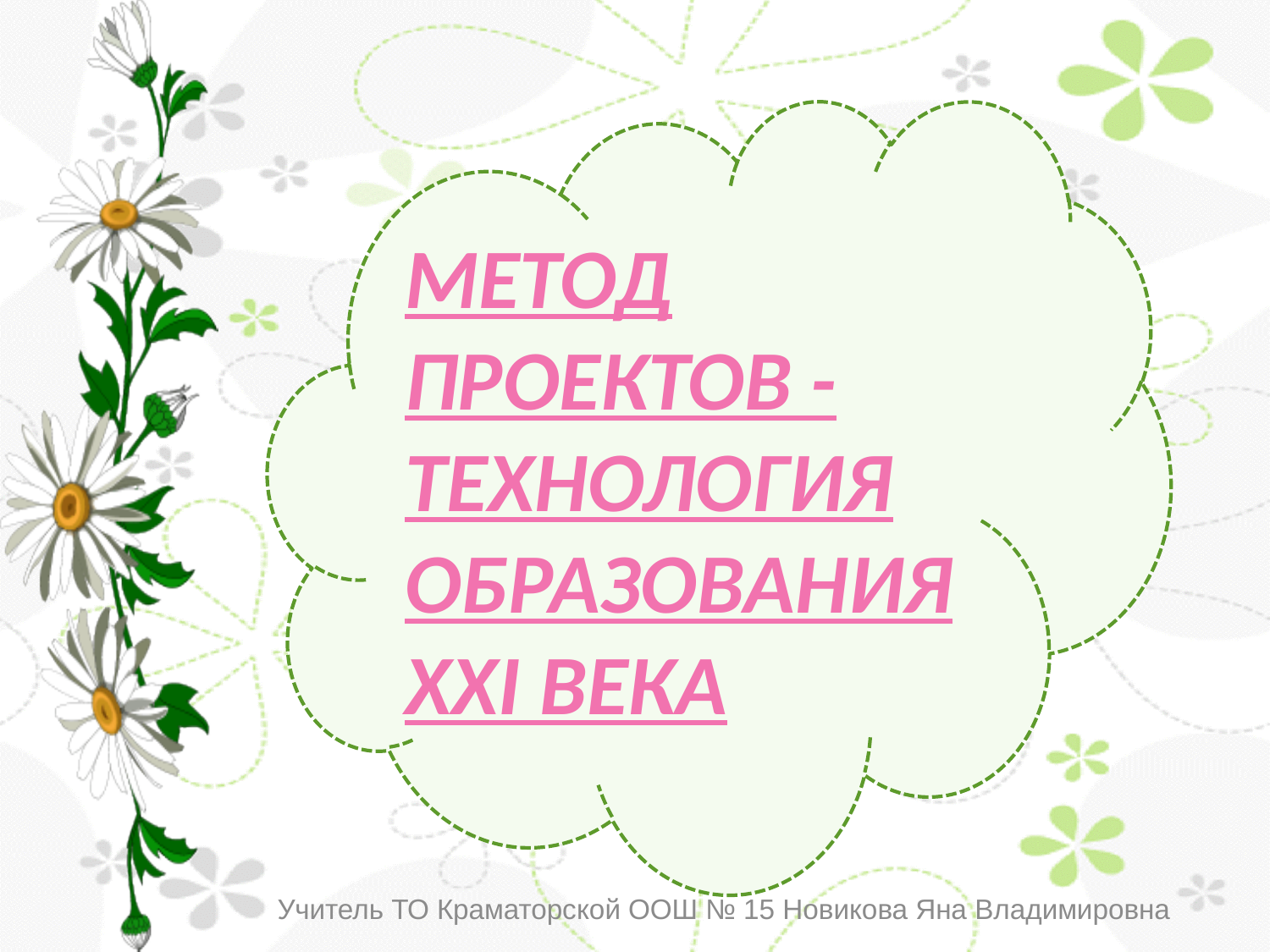

МЕТОД ПРОЕКТОВ - ТЕХНОЛОГИЯ ОБРАЗОВАНИЯ XXI ВЕКА
Учитель ТО Краматорской ООШ № 15 Новикова Яна Владимировна